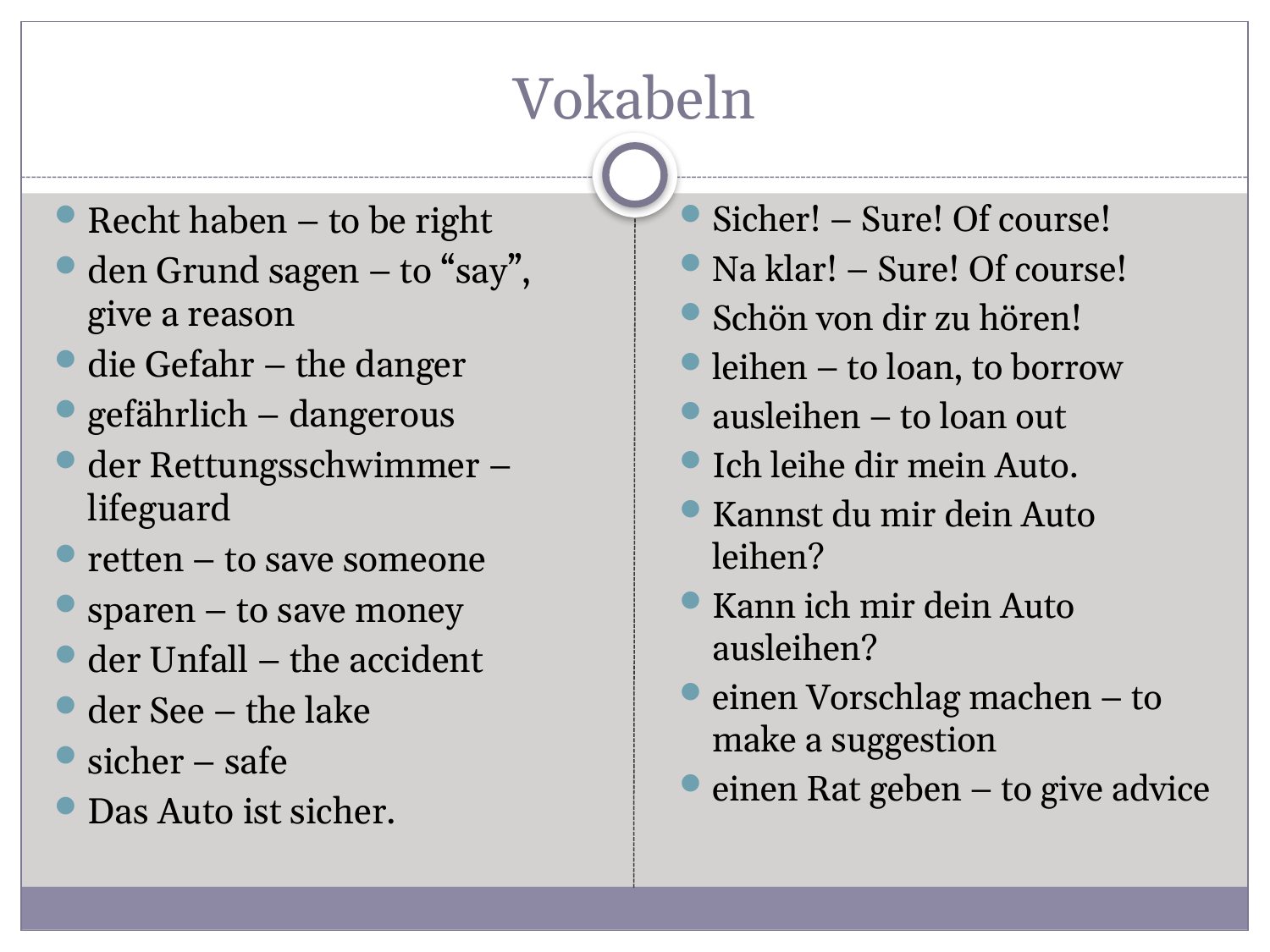

# Vokabeln
Recht haben – to be right
den Grund sagen – to “say”, give a reason
die Gefahr – the danger
gefährlich – dangerous
der Rettungsschwimmer – lifeguard
retten – to save someone
sparen – to save money
der Unfall – the accident
der See – the lake
sicher – safe
Das Auto ist sicher.
Sicher! – Sure! Of course!
Na klar! – Sure! Of course!
Schön von dir zu hören!
leihen – to loan, to borrow
ausleihen – to loan out
Ich leihe dir mein Auto.
Kannst du mir dein Auto leihen?
Kann ich mir dein Auto ausleihen?
einen Vorschlag machen – to make a suggestion
einen Rat geben – to give advice